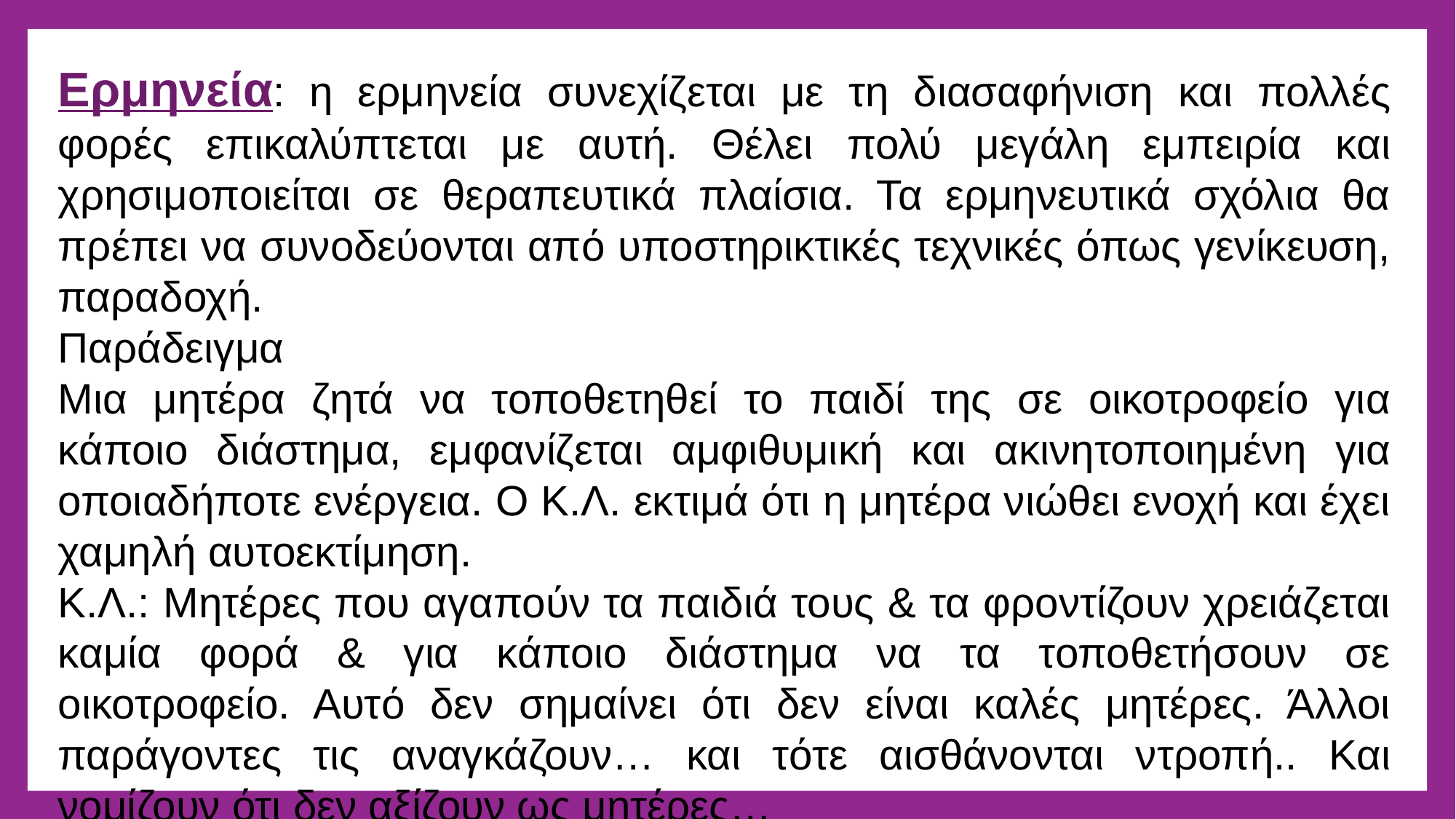

Ερμηνεία: η ερμηνεία συνεχίζεται με τη διασαφήνιση και πολλές φορές επικαλύπτεται με αυτή. Θέλει πολύ μεγάλη εμπειρία και χρησιμοποιείται σε θεραπευτικά πλαίσια. Τα ερμηνευτικά σχόλια θα πρέπει να συνοδεύονται από υποστηρικτικές τεχνικές όπως γενίκευση, παραδοχή.
Παράδειγμα
Μια μητέρα ζητά να τοποθετηθεί το παιδί της σε οικοτροφείο για κάποιο διάστημα, εμφανίζεται αμφιθυμική και ακινητοποιημένη για οποιαδήποτε ενέργεια. Ο Κ.Λ. εκτιμά ότι η μητέρα νιώθει ενοχή και έχει χαμηλή αυτοεκτίμηση.
Κ.Λ.: Μητέρες που αγαπούν τα παιδιά τους & τα φροντίζουν χρειάζεται καμία φορά & για κάποιο διάστημα να τα τοποθετήσουν σε οικοτροφείο. Αυτό δεν σημαίνει ότι δεν είναι καλές μητέρες. Άλλοι παράγοντες τις αναγκάζουν… και τότε αισθάνονται ντροπή.. Και νομίζουν ότι δεν αξίζουν ως μητέρες…